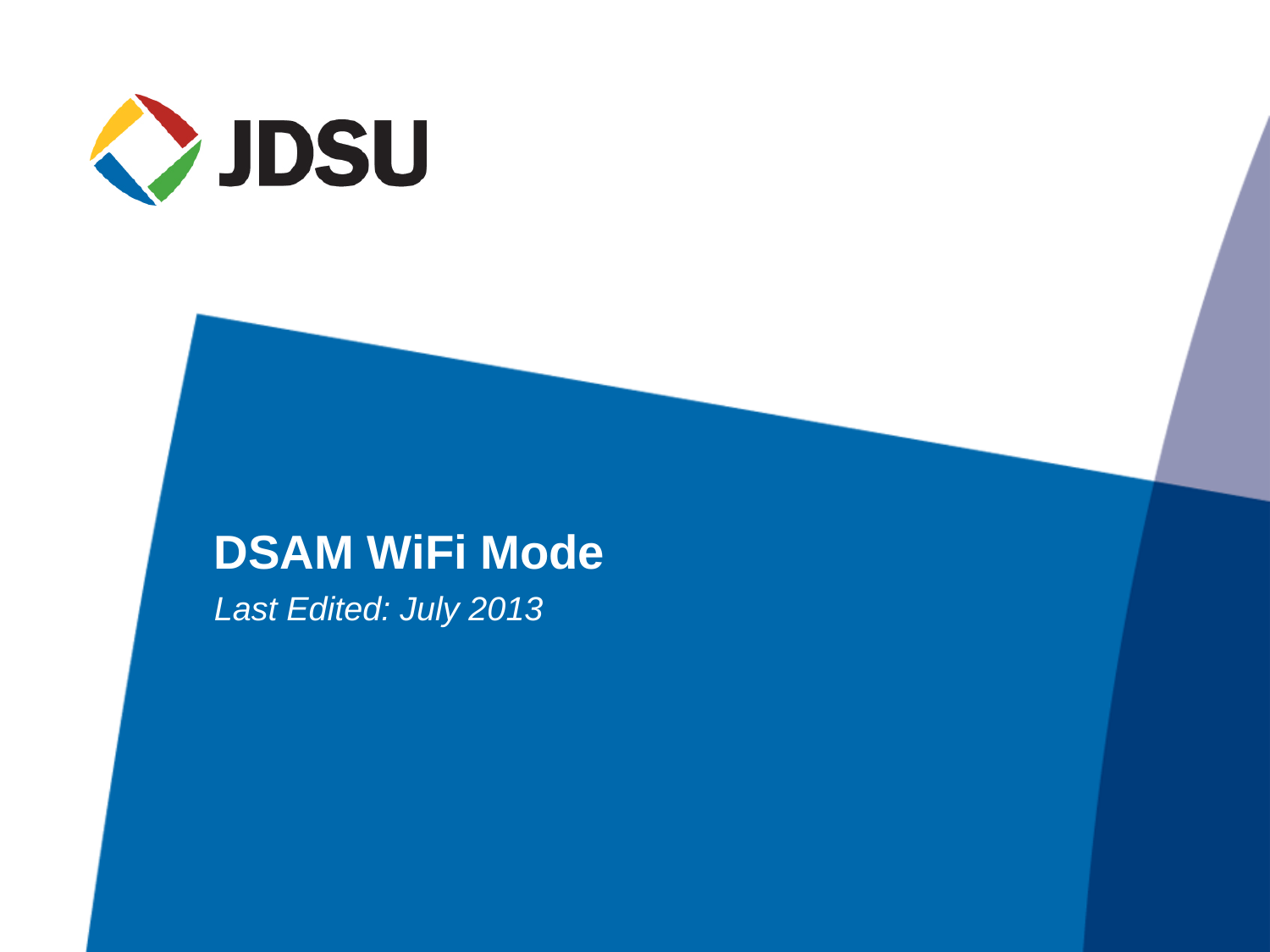

# DSAM WiFi Mode
Last Edited: July 2013